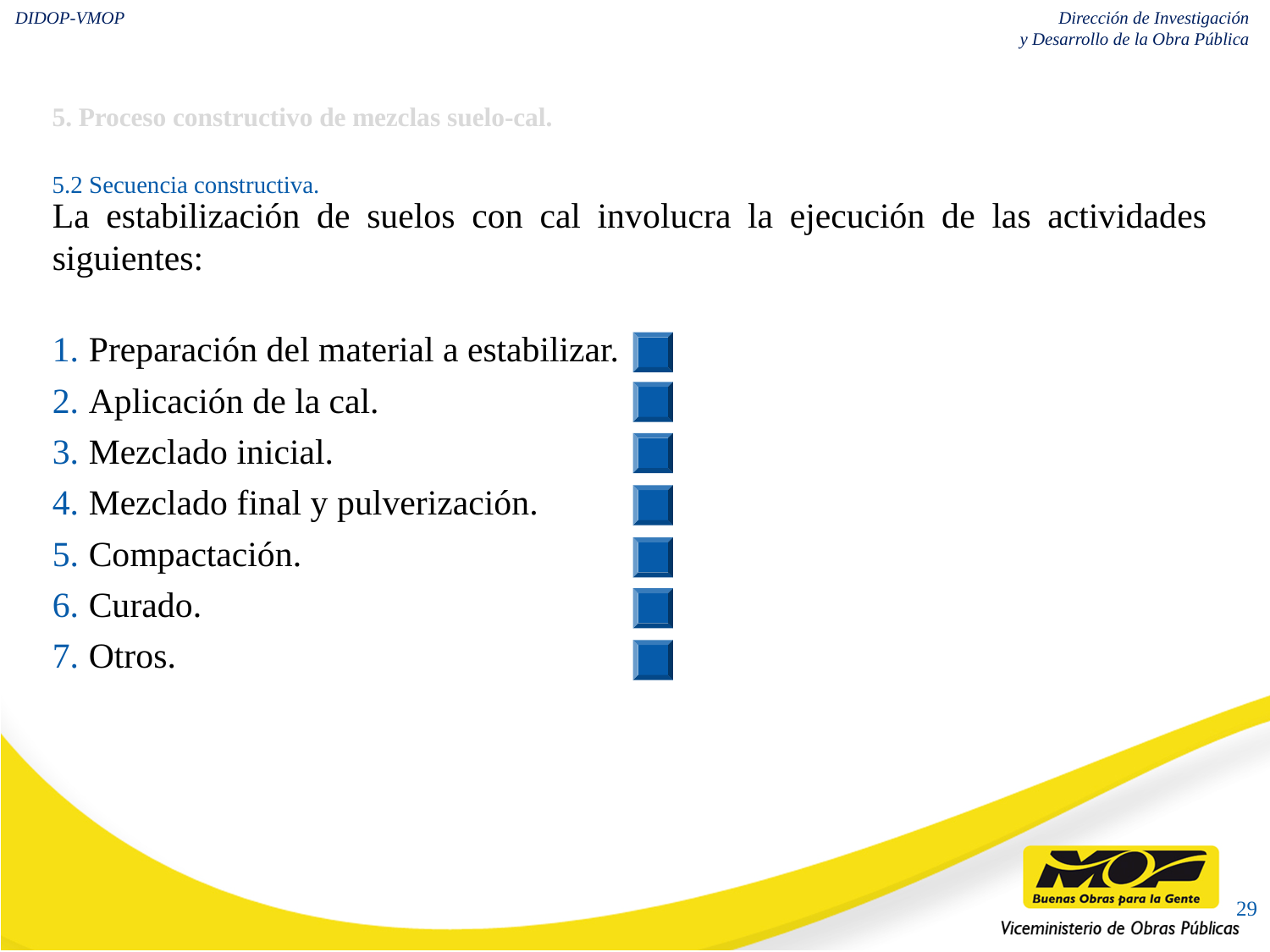

5. Proceso constructivo de mezclas suelo-cal.
5.2 Secuencia constructiva.
La estabilización de suelos con cal involucra la ejecución de las actividades siguientes:

Preparación del material a estabilizar.
Aplicación de la cal.
Mezclado inicial.
Mezclado final y pulverización.
Compactación.
Curado.
Otros.

29